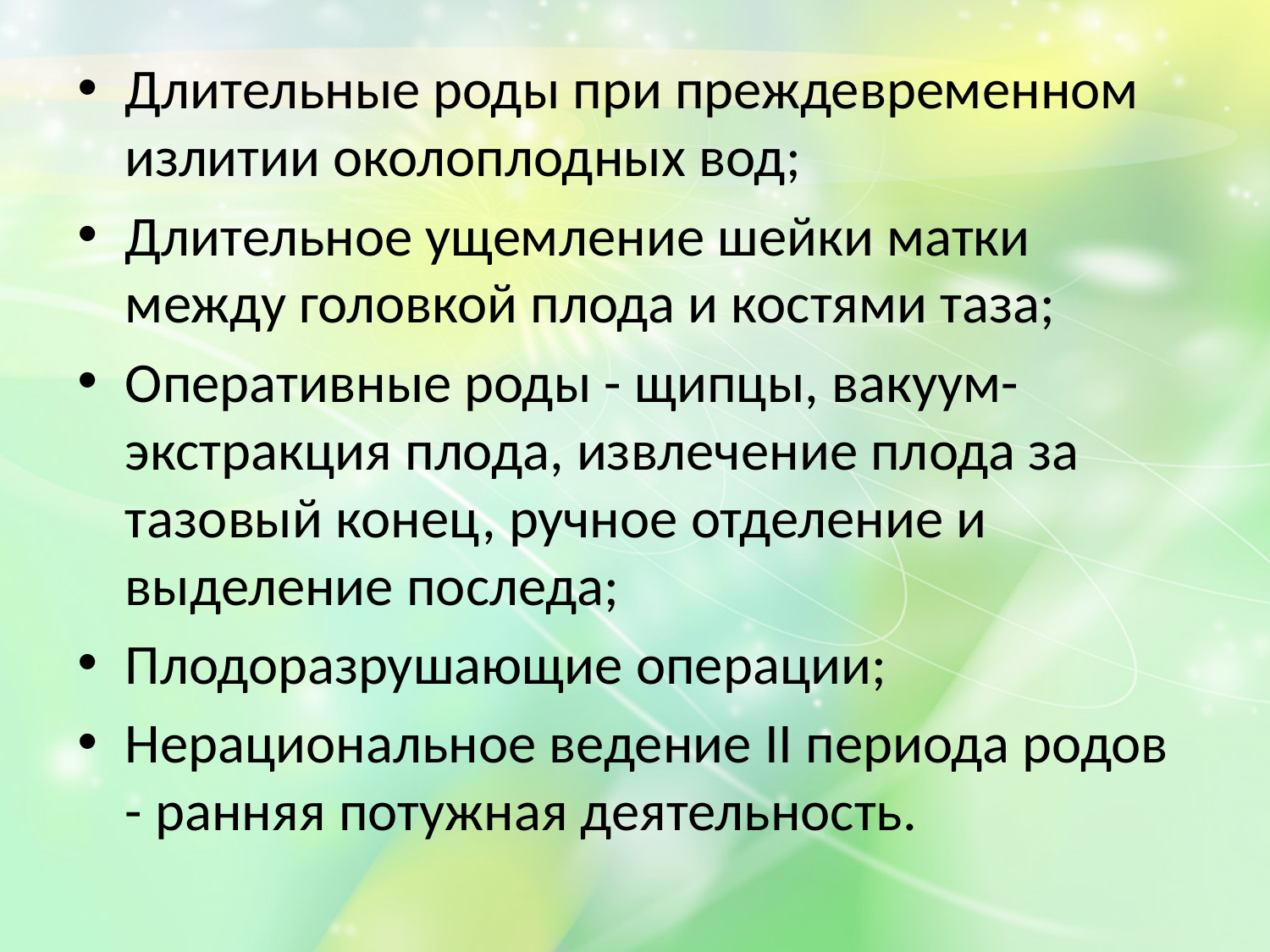

Длительные роды при преждевременном излитии околоплодных вод;
Длительное ущемление шейки матки между головкой плода и костями таза;
Оперативные роды - щипцы, вакуум-экстракция плода, извлечение плода за тазовый конец, ручное отделение и выделение последа;
Плодоразрушающие операции;
Нерациональное ведение II периода родов - ранняя потужная деятельность.